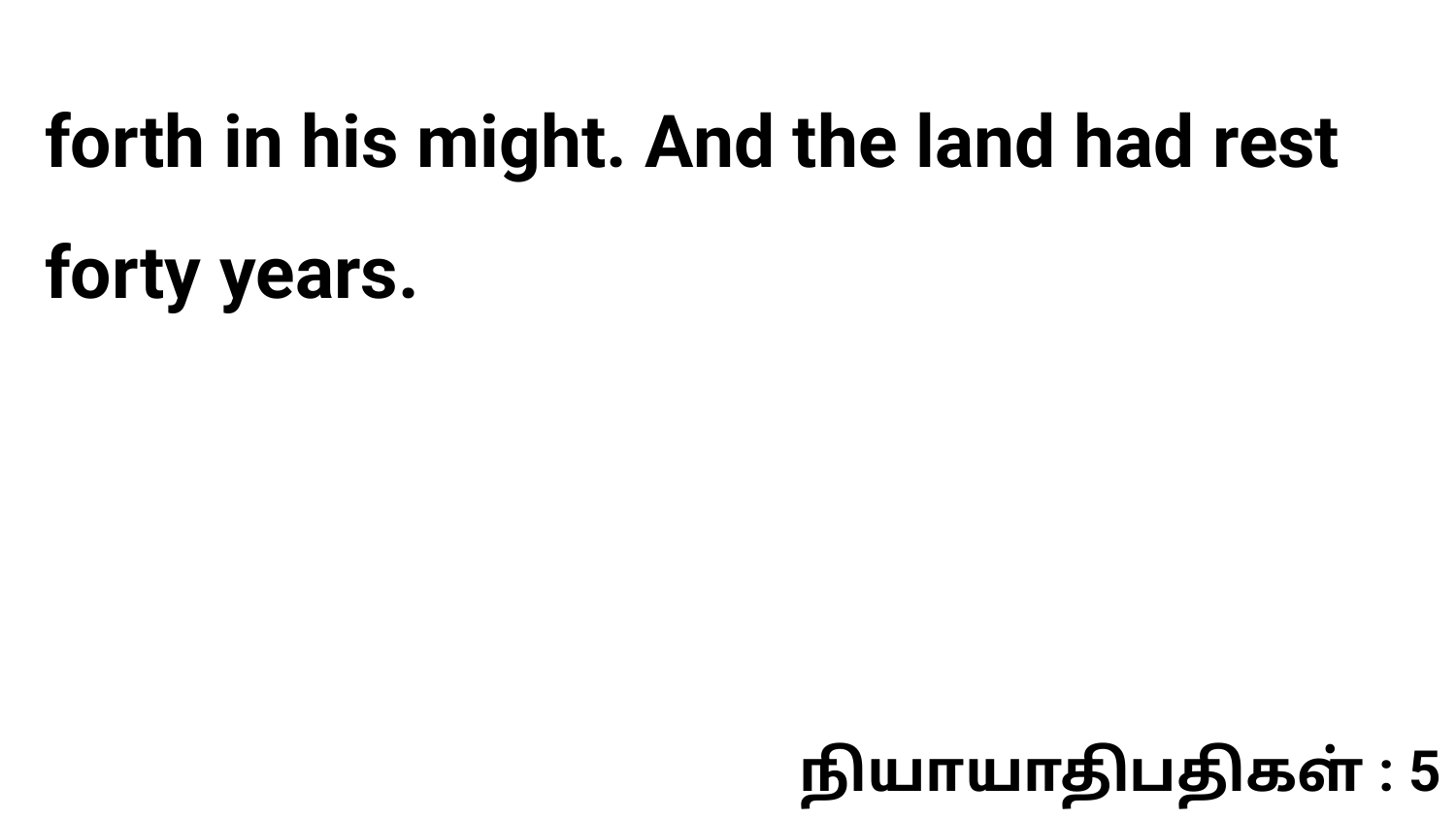

forth in his might. And the land had rest forty years.
நியாயாதிபதிகள் : 5